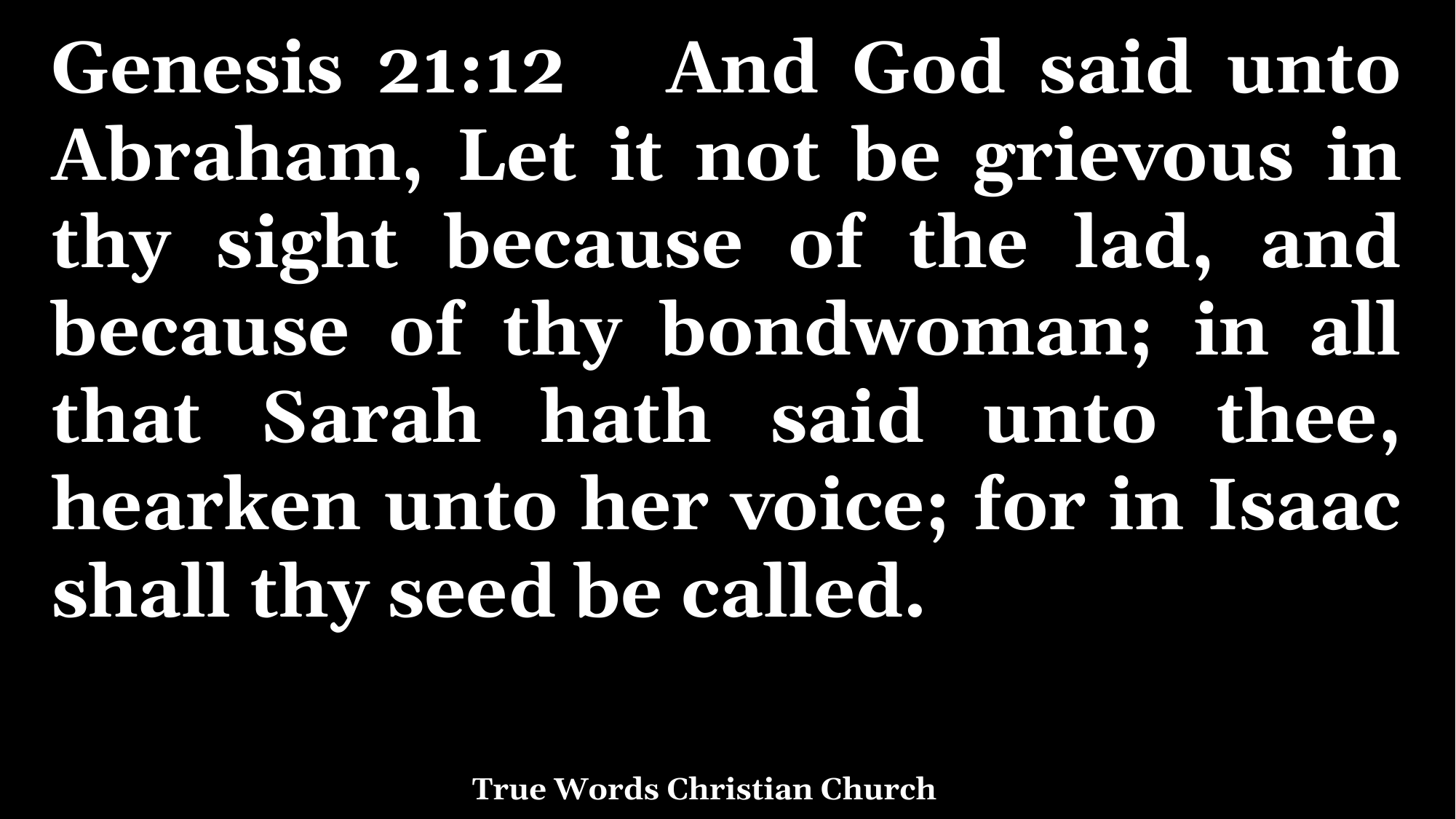

Genesis 21:12   And God said unto Abraham, Let it not be grievous in thy sight because of the lad, and because of thy bondwoman; in all that Sarah hath said unto thee, hearken unto her voice; for in Isaac shall thy seed be called.
True Words Christian Church